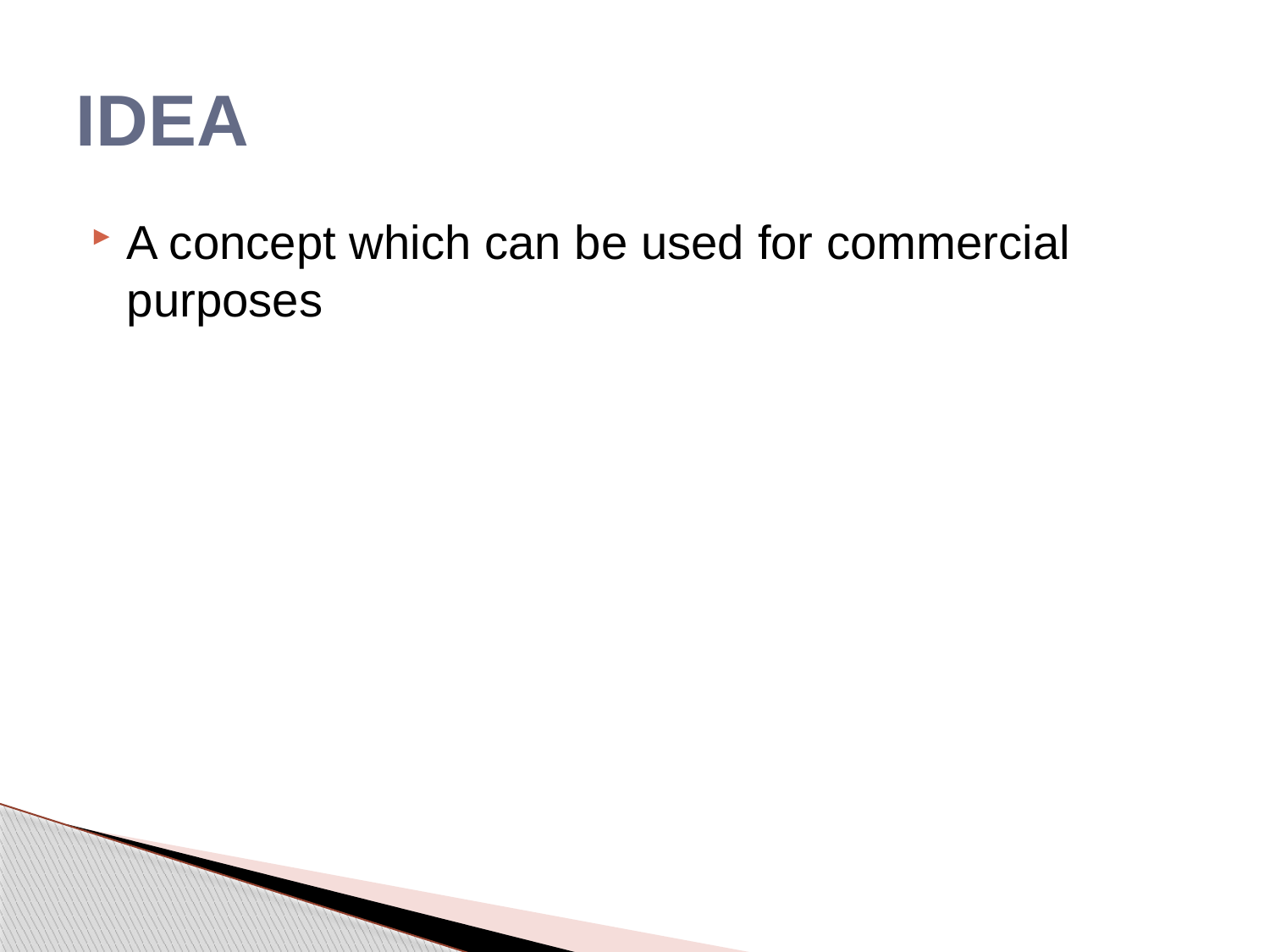

# IDEA
A concept which can be used for commercial purposes